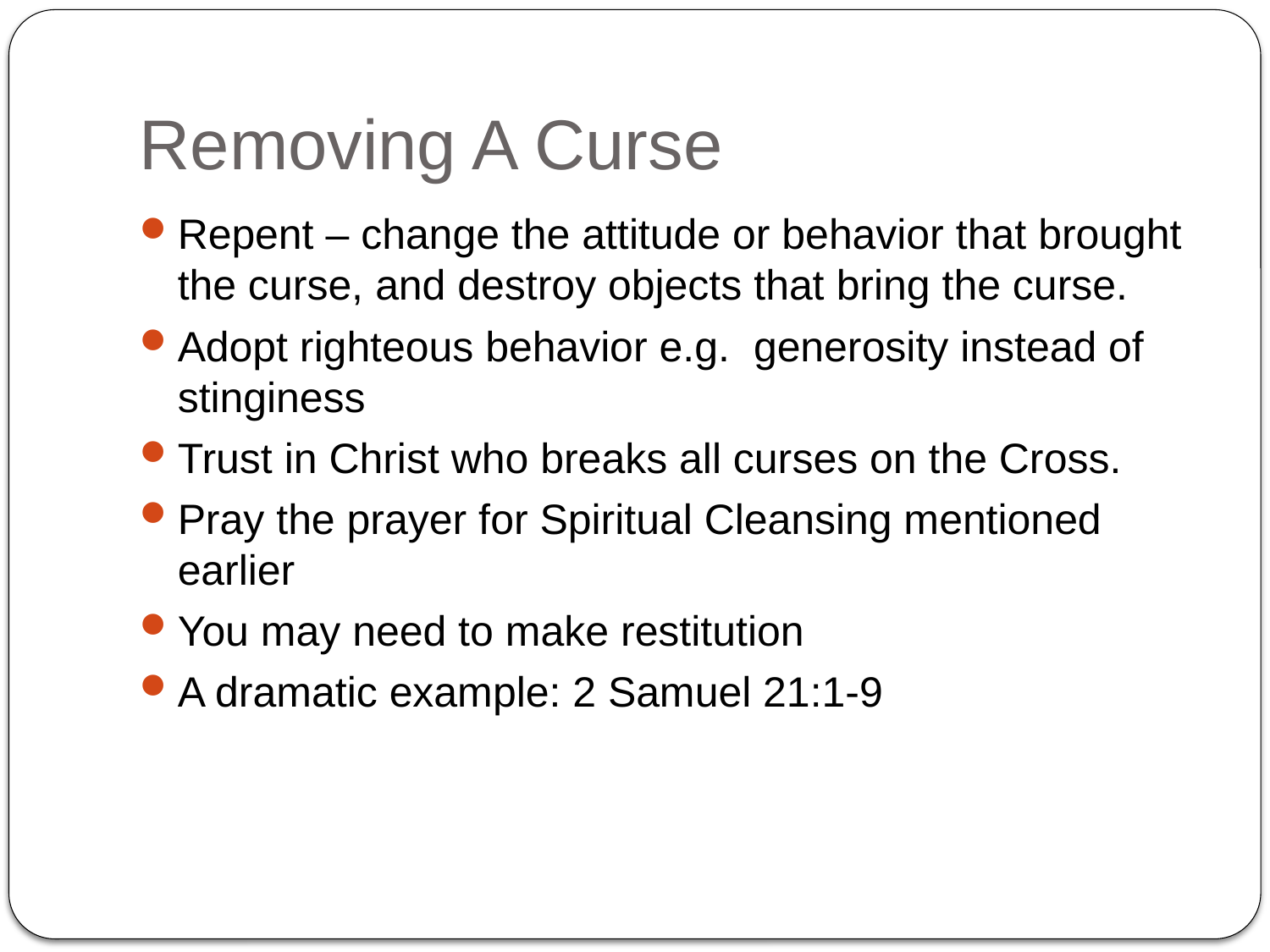

# Removing A Curse
Repent – change the attitude or behavior that brought the curse, and destroy objects that bring the curse.
Adopt righteous behavior e.g.  generosity instead of stinginess
Trust in Christ who breaks all curses on the Cross.
Pray the prayer for Spiritual Cleansing mentioned earlier
You may need to make restitution
A dramatic example: 2 Samuel 21:1-9